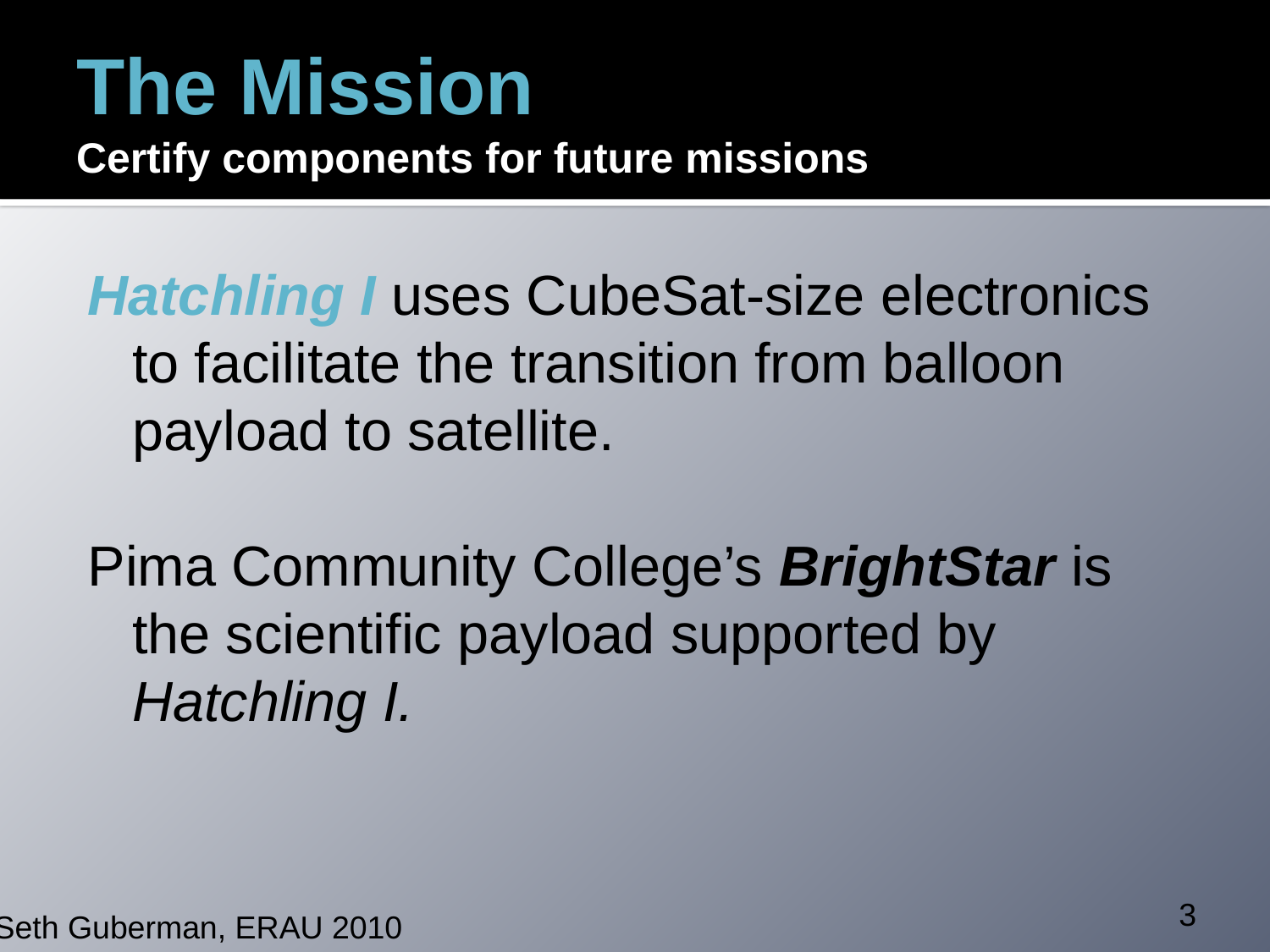

# The Mission Certify components for future missions
Hatchling I uses CubeSat-size electronics to facilitate the transition from balloon payload to satellite.

Pima Community College’s BrightStar is the scientific payload supported by Hatchling I.
3
Seth Guberman, ERAU 2010